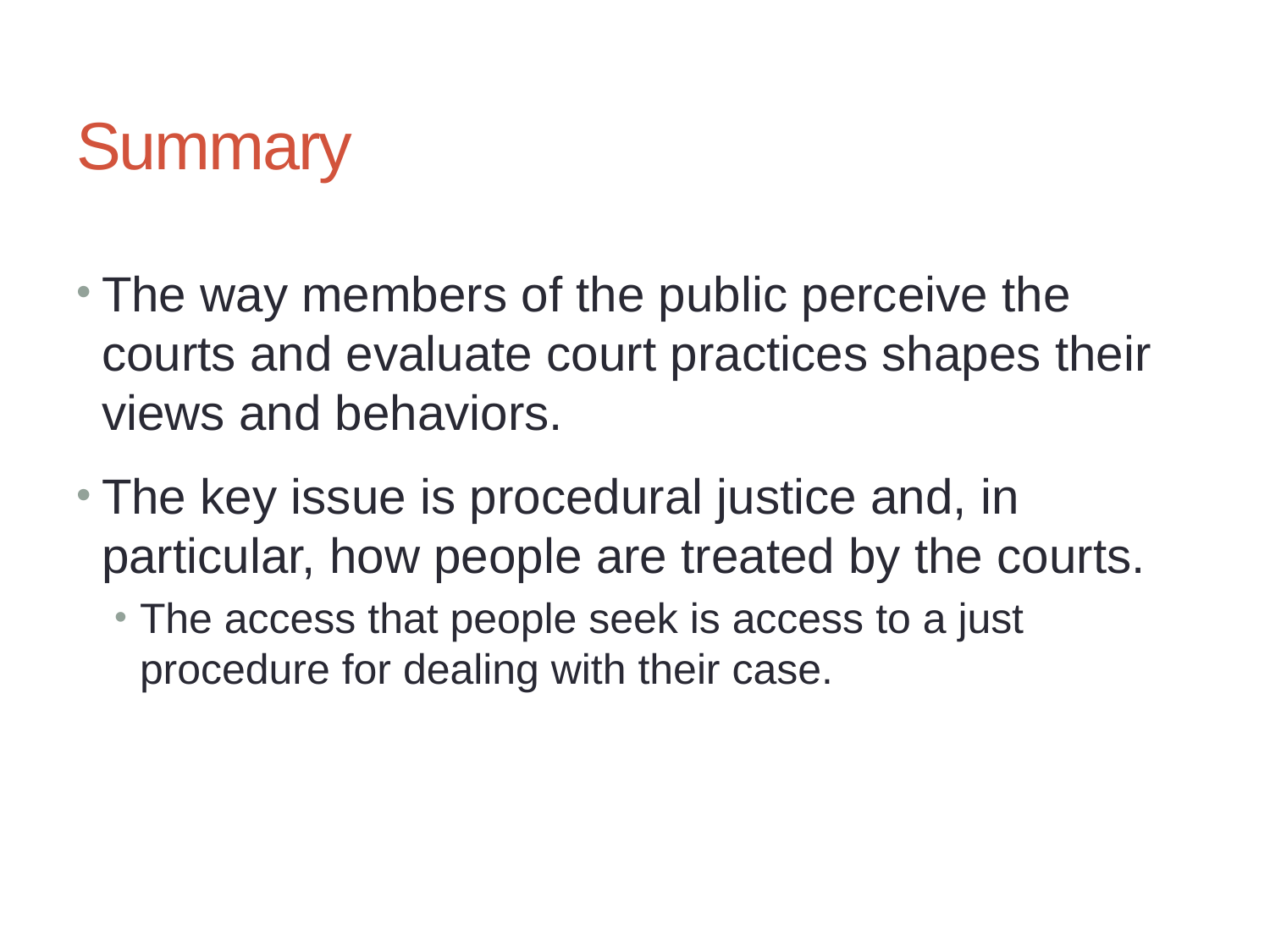

# Summary
The way members of the public perceive the courts and evaluate court practices shapes their views and behaviors.
The key issue is procedural justice and, in particular, how people are treated by the courts.
The access that people seek is access to a just procedure for dealing with their case.